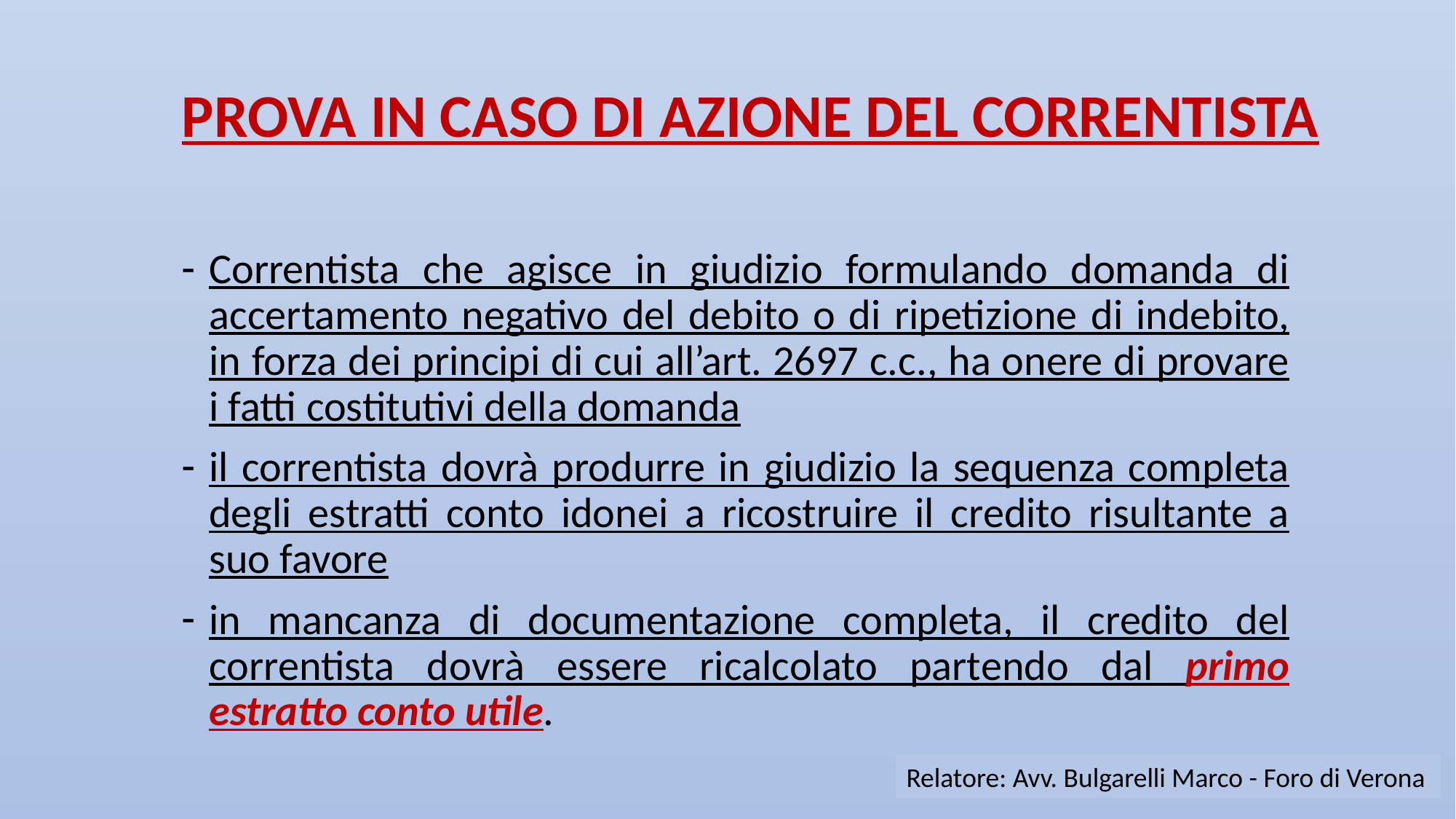

PROVA IN CASO DI AZIONE DEL CORRENTISTA

Correntista che agisce in giudizio formulando domanda di accertamento negativo del debito o di ripetizione di indebito, in forza dei principi di cui all’art. 2697 c.c., ha onere di provare i fatti costitutivi della domanda
il correntista dovrà produrre in giudizio la sequenza completa degli estratti conto idonei a ricostruire il credito risultante a suo favore
in mancanza di documentazione completa, il credito del correntista dovrà essere ricalcolato partendo dal primo estratto conto utile.

Relatore: Avv. Bulgarelli Marco - Foro di Verona